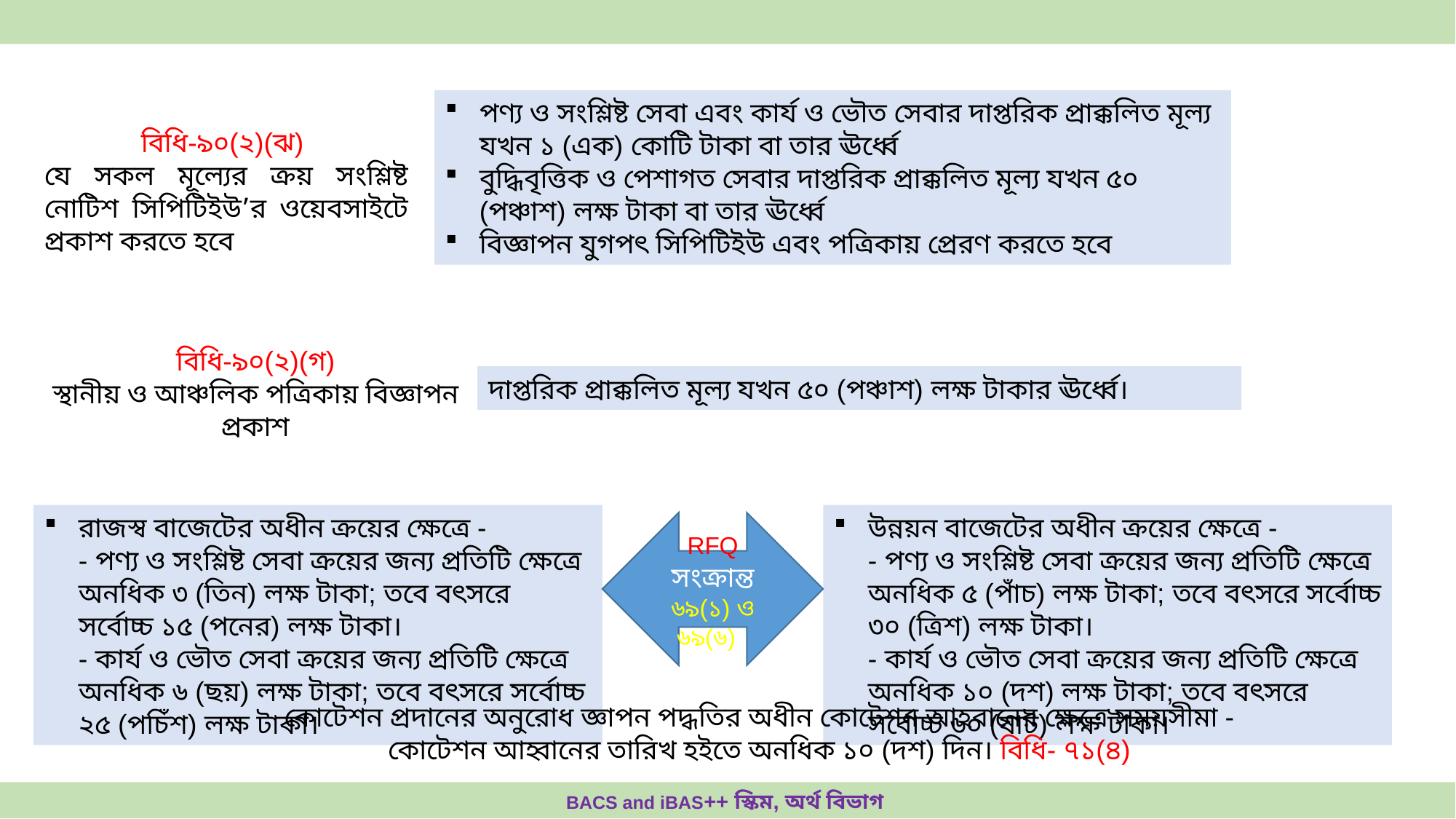

পণ্য ও সংশ্লিষ্ট সেবা এবং কার্য ও ভৌত সেবার দাপ্তরিক প্রাক্কলিত মূল্য যখন ১ (এক) কোটি টাকা বা তার ঊর্ধ্বে
বুদ্ধিবৃত্তিক ও পেশাগত সেবার দাপ্তরিক প্রাক্কলিত মূল্য যখন ৫০ (পঞ্চাশ) লক্ষ টাকা বা তার ঊর্ধ্বে
বিজ্ঞাপন যুগপৎ সিপিটিইউ এবং পত্রিকায় প্রেরণ করতে হবে
বিধি-৯০(২)(ঝ)
যে সকল মূল্যের ক্রয় সংশ্লিষ্ট নোটিশ সিপিটিইউ’র ওয়েবসাইটে প্রকাশ করতে হবে

বিধি-৯০(২)(গ)
স্থানীয় ও আঞ্চলিক পত্রিকায় বিজ্ঞাপন প্রকাশ
দাপ্তরিক প্রাক্কলিত মূল্য যখন ৫০ (পঞ্চাশ) লক্ষ টাকার ঊর্ধ্বে।
রাজস্ব বাজেটের অধীন ক্রয়ের ক্ষেত্রে -
- পণ্য ও সংশ্লিষ্ট সেবা ক্রয়ের জন্য প্রতিটি ক্ষেত্রে অনধিক ৩ (তিন) লক্ষ টাকা; তবে বৎসরে সর্বোচ্চ ১৫ (পনের) লক্ষ টাকা।
- কার্য ও ভৌত সেবা ক্রয়ের জন্য প্রতিটি ক্ষেত্রে অনধিক ৬ (ছয়) লক্ষ টাকা; তবে বৎসরে সর্বোচ্চ ২৫ (পচিঁশ) লক্ষ টাকা।
উন্নয়ন বাজেটের অধীন ক্রয়ের ক্ষেত্রে -
- পণ্য ও সংশ্লিষ্ট সেবা ক্রয়ের জন্য প্রতিটি ক্ষেত্রে অনধিক ৫ (পাঁচ) লক্ষ টাকা; তবে বৎসরে সর্বোচ্চ ৩০ (ত্রিশ) লক্ষ টাকা।
- কার্য ও ভৌত সেবা ক্রয়ের জন্য প্রতিটি ক্ষেত্রে অনধিক ১০ (দশ) লক্ষ টাকা; তবে বৎসরে সর্বোচ্চ ৬০ (ষাট) লক্ষ টাকা।
RFQ সংক্রান্ত
৬৯(১) ও ৬৯(৬)
কোটেশন প্রদানের অনুরোধ জ্ঞাপন পদ্ধতির অধীন কোটেশন আহবানের ক্ষেত্রে সময়সীমা -
কোটেশন আহ্বানের তারিখ হইতে অনধিক ১০ (দশ) দিন। বিধি- ৭১(৪)
BACS and iBAS++ স্কিম, অর্থ বিভাগ